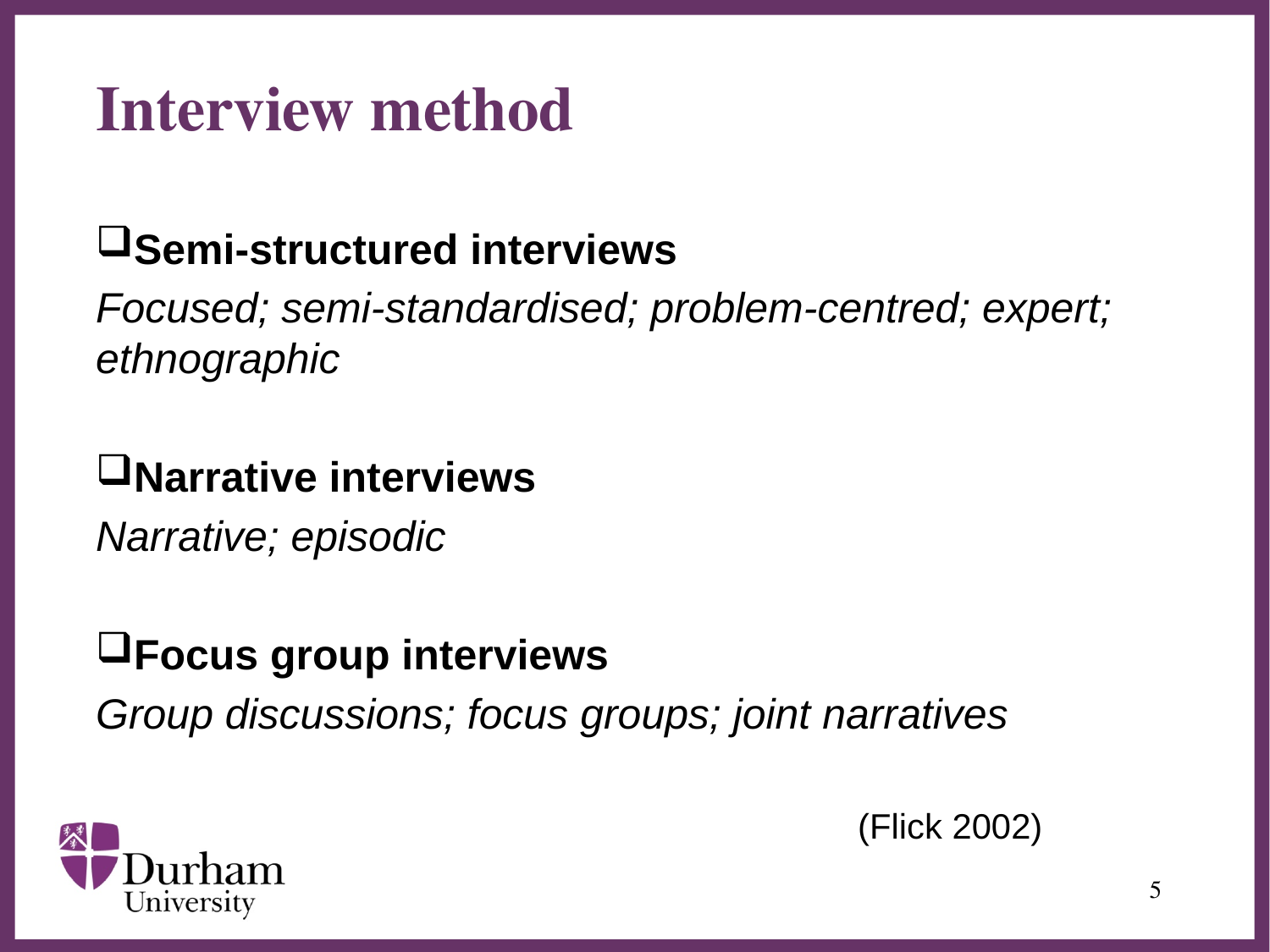

# Interview method

Semi-structured interviews
Focused; semi-standardised; problem-centred; expert; ethnographic

Narrative interviews
Narrative; episodic

Focus group interviews
Group discussions; focus groups; joint narratives

		(Flick 2002)

5